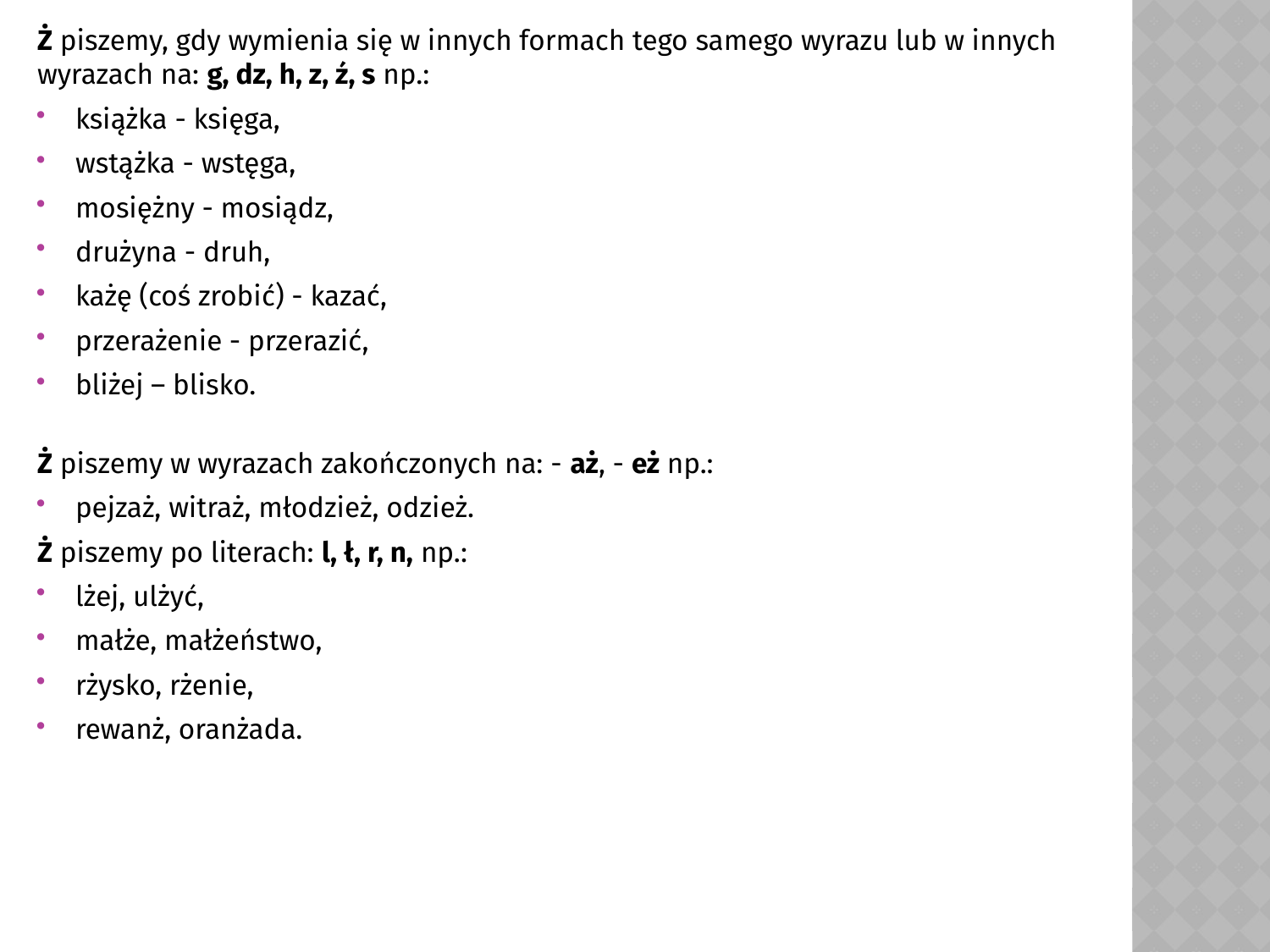

Ż piszemy, gdy wymienia się w innych formach tego samego wyrazu lub w innych wyrazach na: g, dz, h, z, ź, s np.:
książka - księga,
wstążka - wstęga,
mosiężny - mosiądz,
drużyna - druh,
każę (coś zrobić) - kazać,
przerażenie - przerazić,
bliżej – blisko.
Ż piszemy w wyrazach zakończonych na: - aż, - eż np.:
pejzaż, witraż, młodzież, odzież.
Ż piszemy po literach: l, ł, r, n, np.:
lżej, ulżyć,
małże, małżeństwo,
rżysko, rżenie,
rewanż, oranżada.